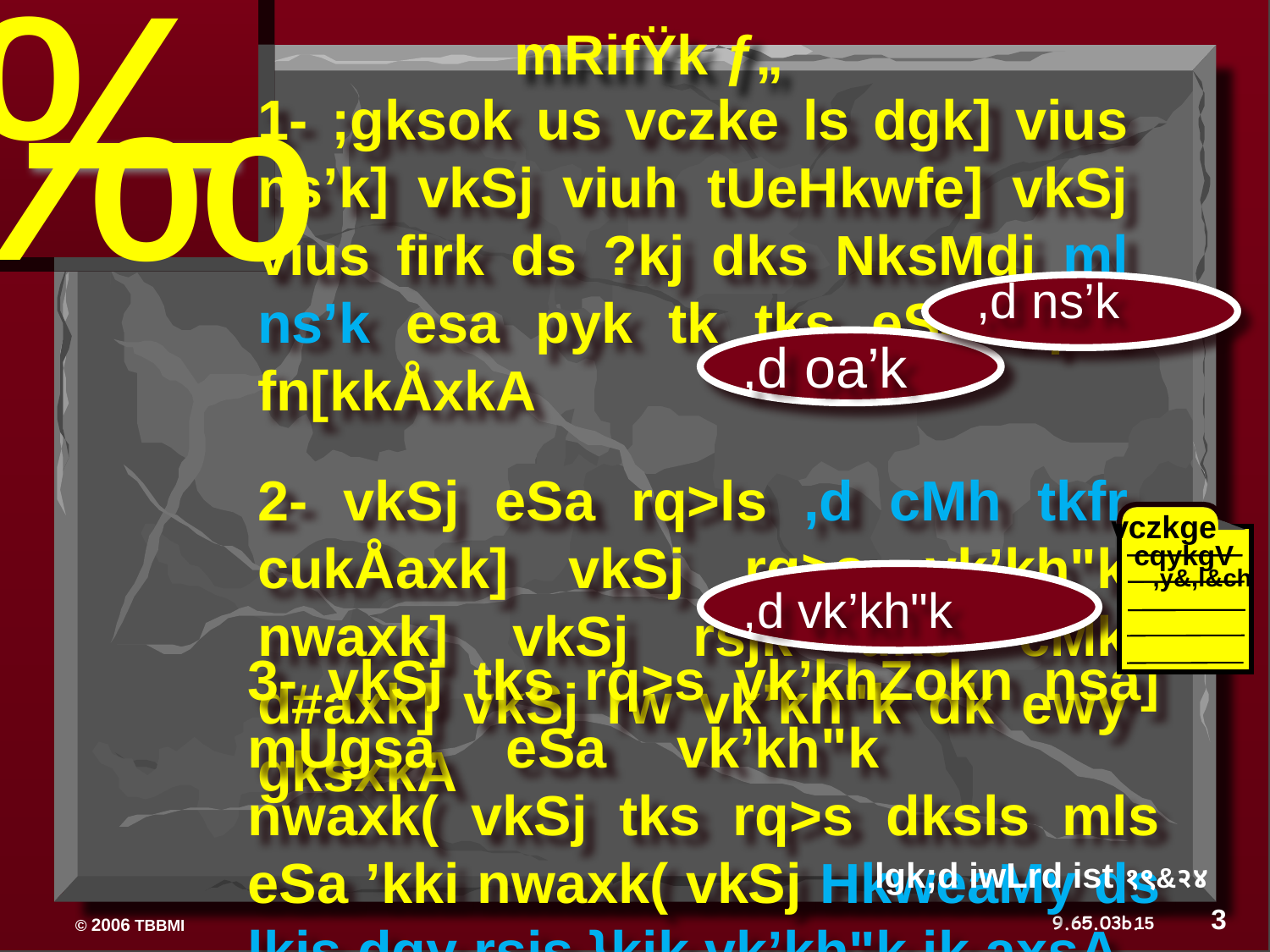

‰
mRifŸk ƒ„

1- ;gksok us vczke ls dgk] vius ns’k] vkSj viuh tUeHkwfe] vkSj vius firk ds ?kj dks NksMdj ml ns’k esa pyk tk tks eSa rq>s fn[kkÅxkA
2- vkSj eSa rq>ls ,d cMh tkfr cukÅaxk] vkSj rq>s vk’kh"k nwaxk] vkSj rsjk uke cMk d#axk] vkSj rw vk’kh"k dk ewy gksxkA

,d ns’k

,d oa’k

vczkge

cqykgV

,y&,l&ch

,d vk’kh"k
3- vkSj tks rq>s vk’khZokn nsa] mUgsa eSa vk’kh"k     nwaxk( vkSj tks rq>s dksls mls eSa ’kki nwaxk( vkSj HkweaMy ds lkjs dqy rsjs }kjk vk’kh"k ik,axsA
lgk;d iwLrd ist १९&२४
3
15